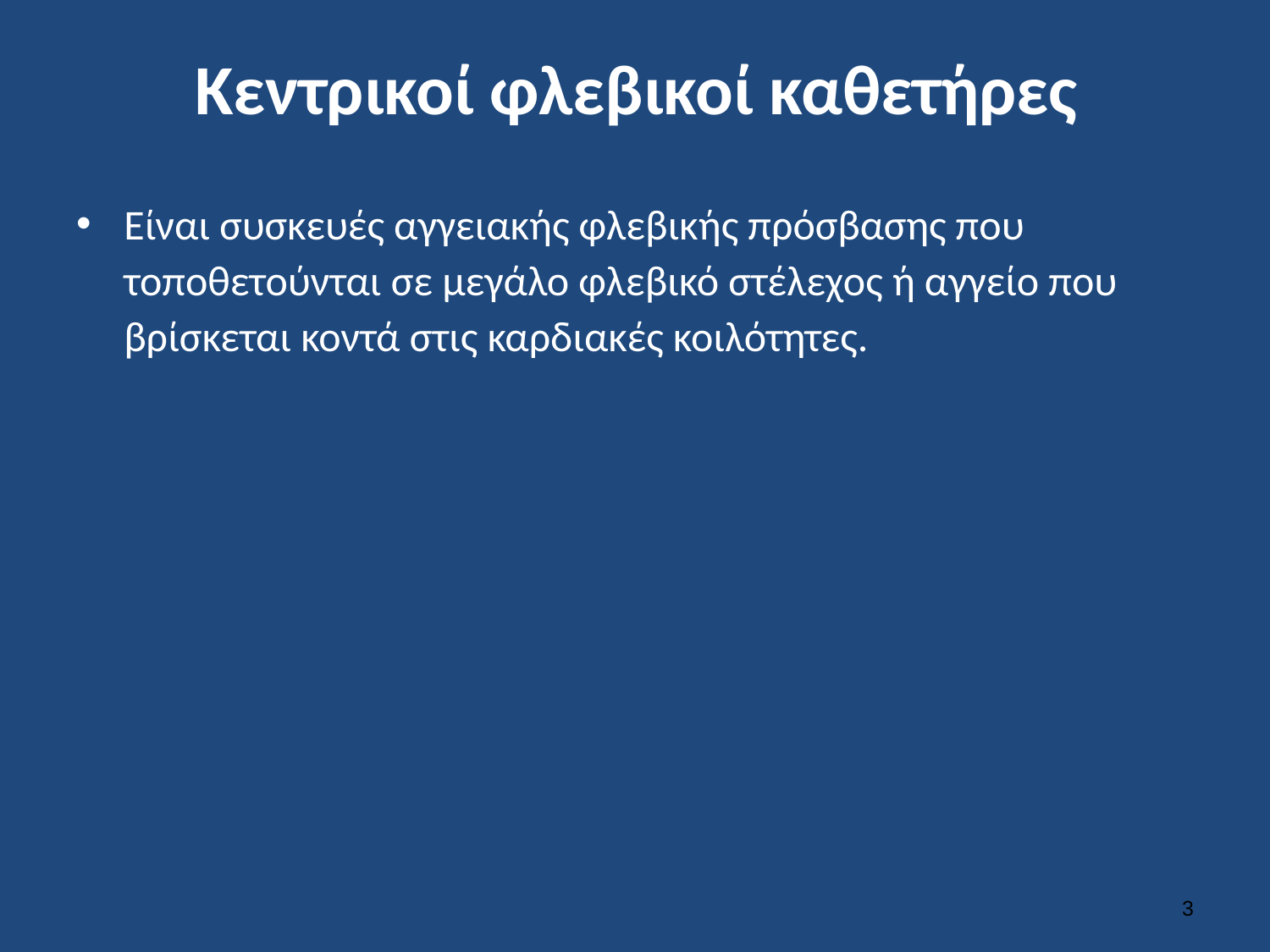

# Κεντρικοί φλεβικοί καθετήρες
Είναι συσκευές αγγειακής φλεβικής πρόσβασης που τοποθετούνται σε μεγάλο φλεβικό στέλεχος ή αγγείο που βρίσκεται κοντά στις καρδιακές κοιλότητες.
3